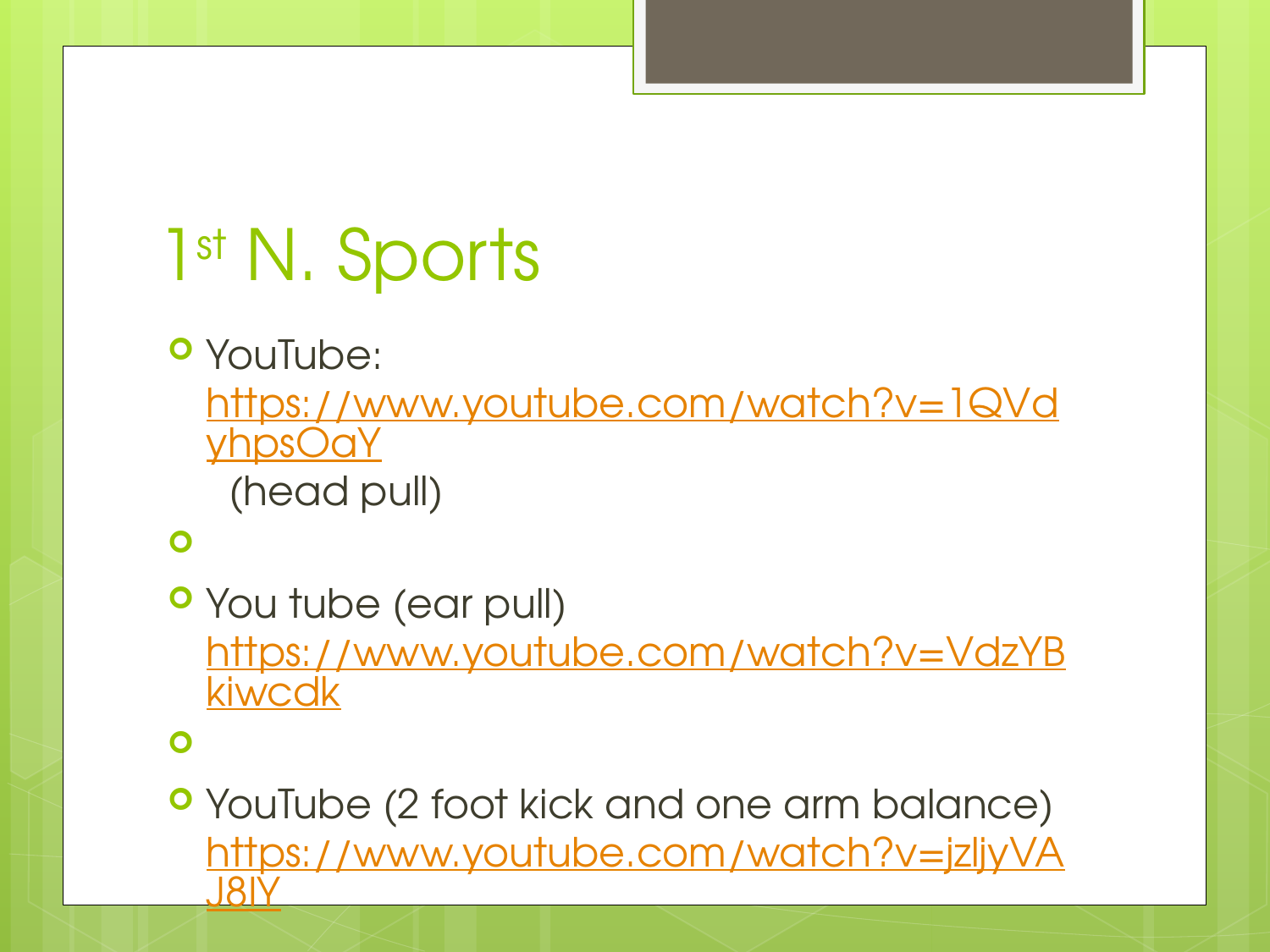

# 1st N. Sports
YouTube: https://www.youtube.com/watch?v=1QVdyhpsOaY  (head pull)

You tube (ear pull) https://www.youtube.com/watch?v=VdzYBkiwcdk

YouTube (2 foot kick and one arm balance) https://www.youtube.com/watch?v=jzljyVAJ8IY